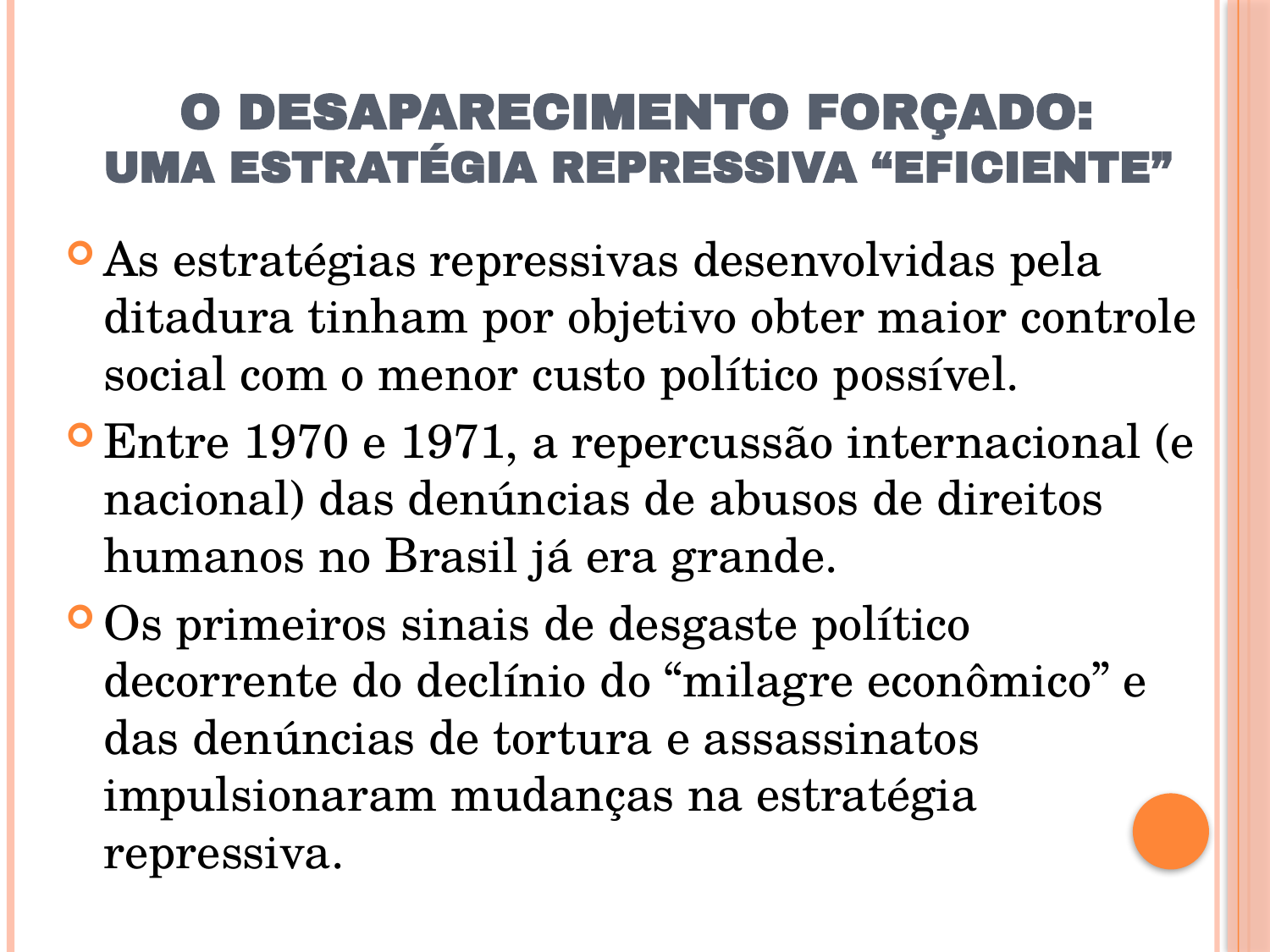

# O desaparecimento forçado: uma estratégia repressiva “eficiente”
As estratégias repressivas desenvolvidas pela ditadura tinham por objetivo obter maior controle social com o menor custo político possível.
Entre 1970 e 1971, a repercussão internacional (e nacional) das denúncias de abusos de direitos humanos no Brasil já era grande.
Os primeiros sinais de desgaste político decorrente do declínio do “milagre econômico” e das denúncias de tortura e assassinatos impulsionaram mudanças na estratégia repressiva.